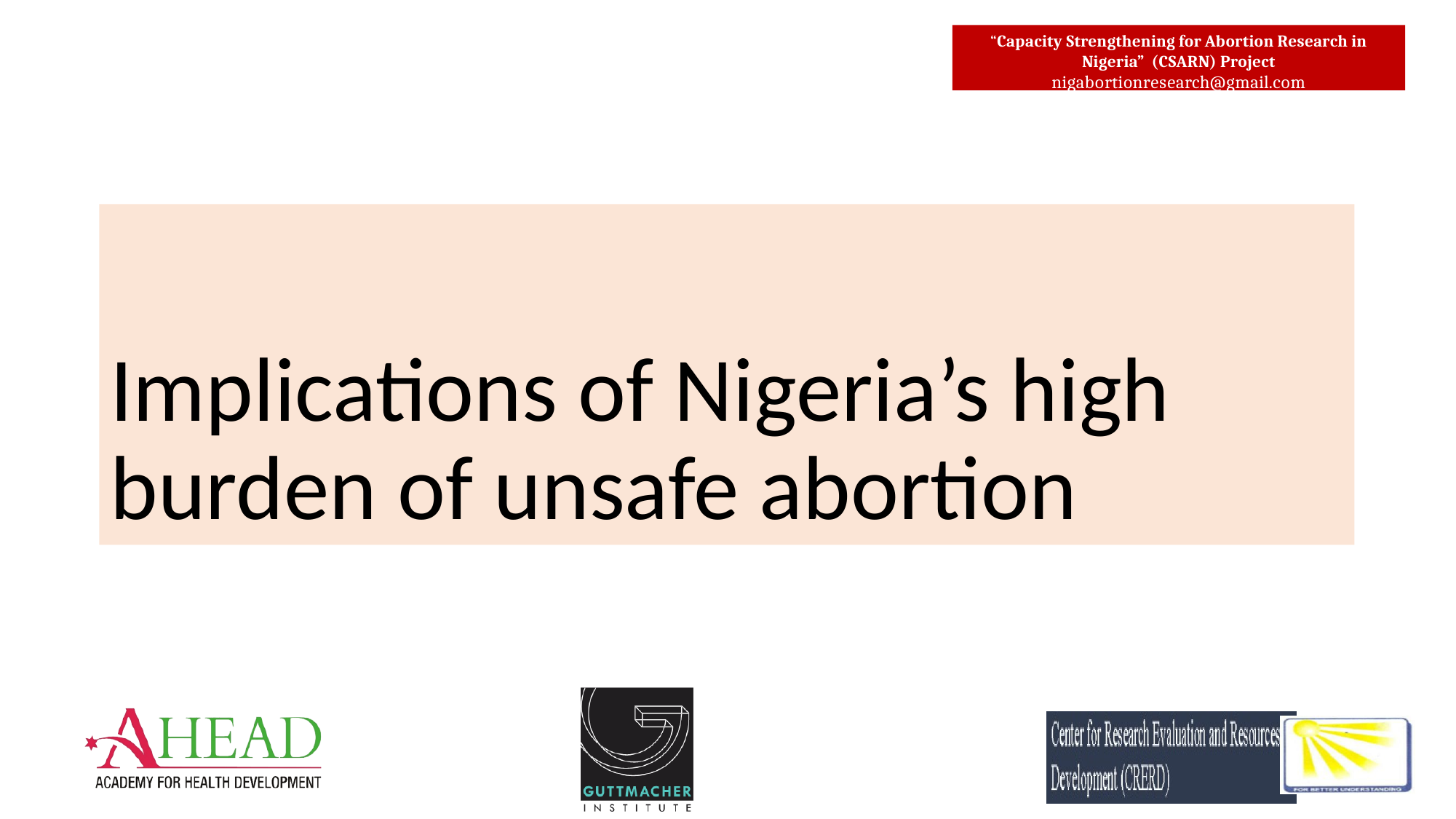

# Implications of Nigeria’s high burden of unsafe abortion